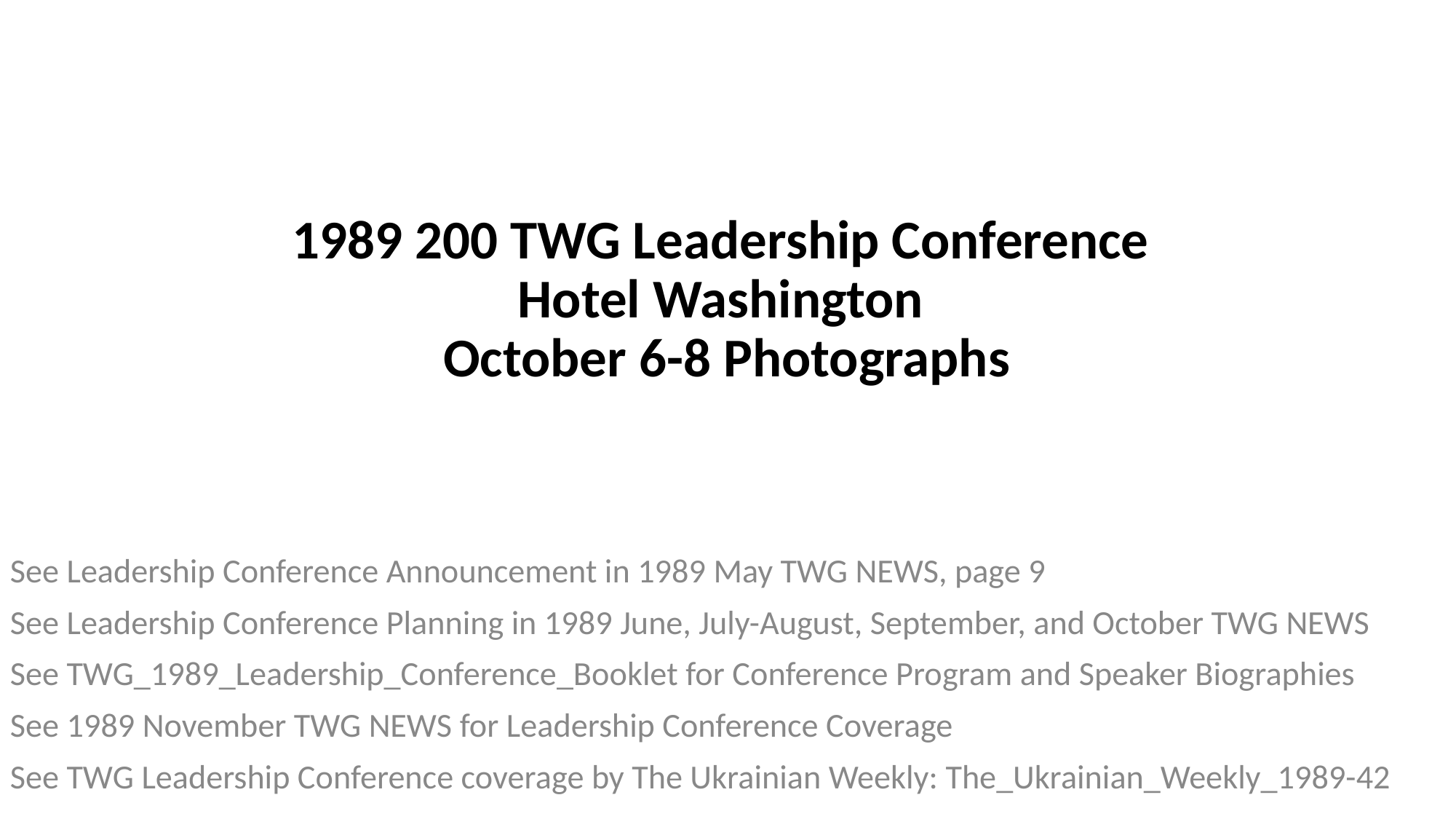

# 1989 200 TWG Leadership Conference Hotel Washington October 6-8 Photographs
See Leadership Conference Announcement in 1989 May TWG NEWS, page 9
See Leadership Conference Planning in 1989 June, July-August, September, and October TWG NEWS
See TWG_1989_Leadership_Conference_Booklet for Conference Program and Speaker Biographies
See 1989 November TWG NEWS for Leadership Conference Coverage
See TWG Leadership Conference coverage by The Ukrainian Weekly: The_Ukrainian_Weekly_1989-42